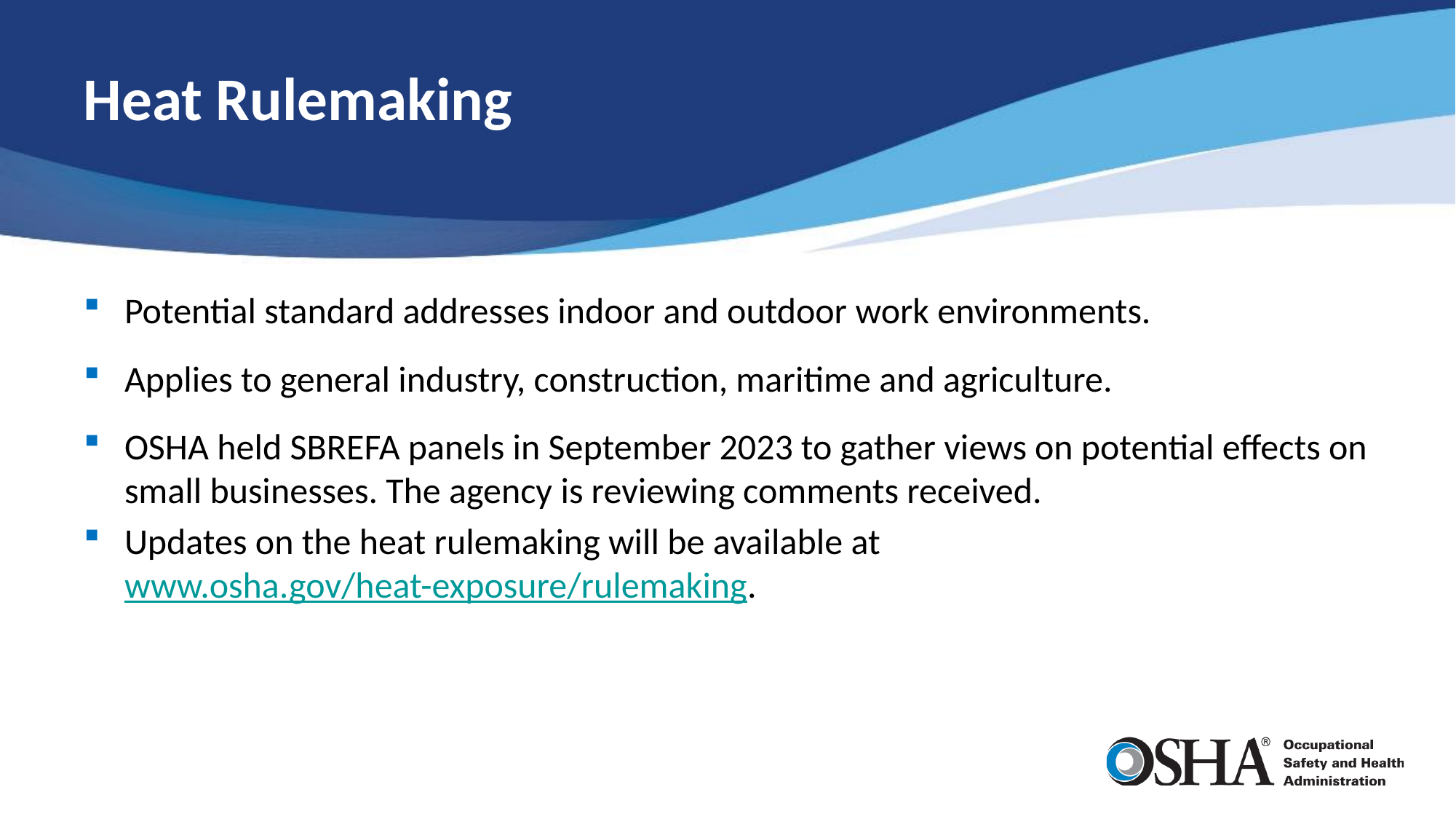

# Heat Rulemaking
Potential standard addresses indoor and outdoor work environments.

Applies to general industry, construction, maritime and agriculture.

OSHA held SBREFA panels in September 2023 to gather views on potential effects on small businesses. The agency is reviewing comments received.
Updates on the heat rulemaking will be available at www.osha.gov/heat-exposure/rulemaking.